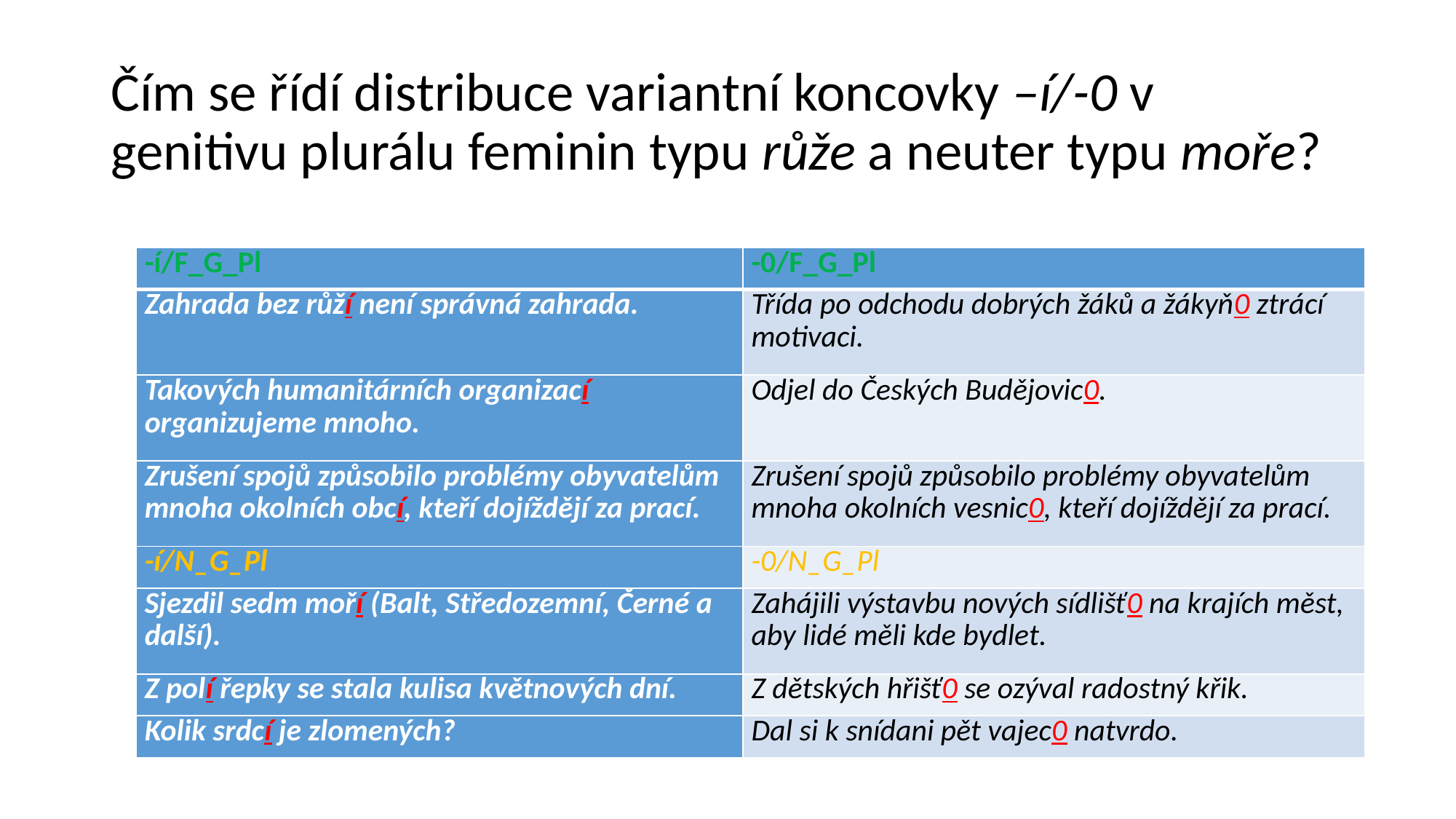

# Čím se řídí distribuce variantní koncovky –í/-0 v genitivu plurálu feminin typu růže a neuter typu moře?
| -í/F\_G\_Pl | -0/F\_G\_Pl |
| --- | --- |
| Zahrada bez růží není správná zahrada. | Třída po odchodu dobrých žáků a žákyň0 ztrácí motivaci. |
| Takových humanitárních organizací organizujeme mnoho. | Odjel do Českých Budějovic0. |
| Zrušení spojů způsobilo problémy obyvatelům mnoha okolních obcí, kteří dojíždějí za prací. | Zrušení spojů způsobilo problémy obyvatelům mnoha okolních vesnic0, kteří dojíždějí za prací. |
| -í/N\_G\_Pl | -0/N\_G\_Pl |
| Sjezdil sedm moří (Balt, Středozemní, Černé a další). | Zahájili výstavbu nových sídlišť0 na krajích měst, aby lidé měli kde bydlet. |
| Z polí řepky se stala kulisa květnových dní. | Z dětských hřišť0 se ozýval radostný křik. |
| Kolik srdcí je zlomených? | Dal si k snídani pět vajec0 natvrdo. |